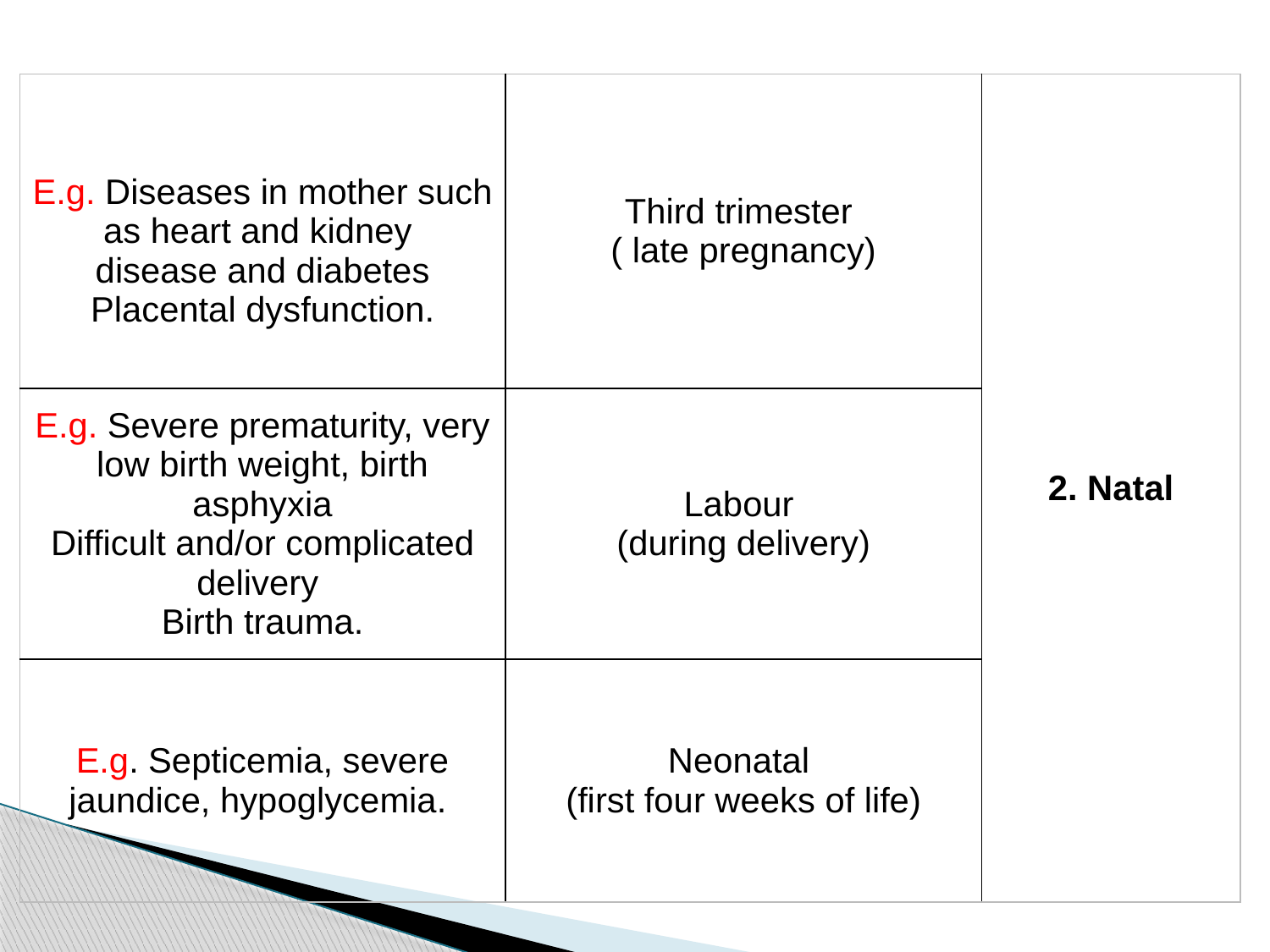

| E.g. Diseases in mother such as heart and kidney disease and diabetes Placental dysfunction. | Third trimester ( late pregnancy) | 2. Natal |
| --- | --- | --- |
| E.g. Severe prematurity, very low birth weight, birth asphyxia Difficult and/or complicated delivery Birth trauma. | Labour (during delivery) |  |
| E.g. Septicemia, severe jaundice, hypoglycemia. | Neonatal (first four weeks of life) |  |